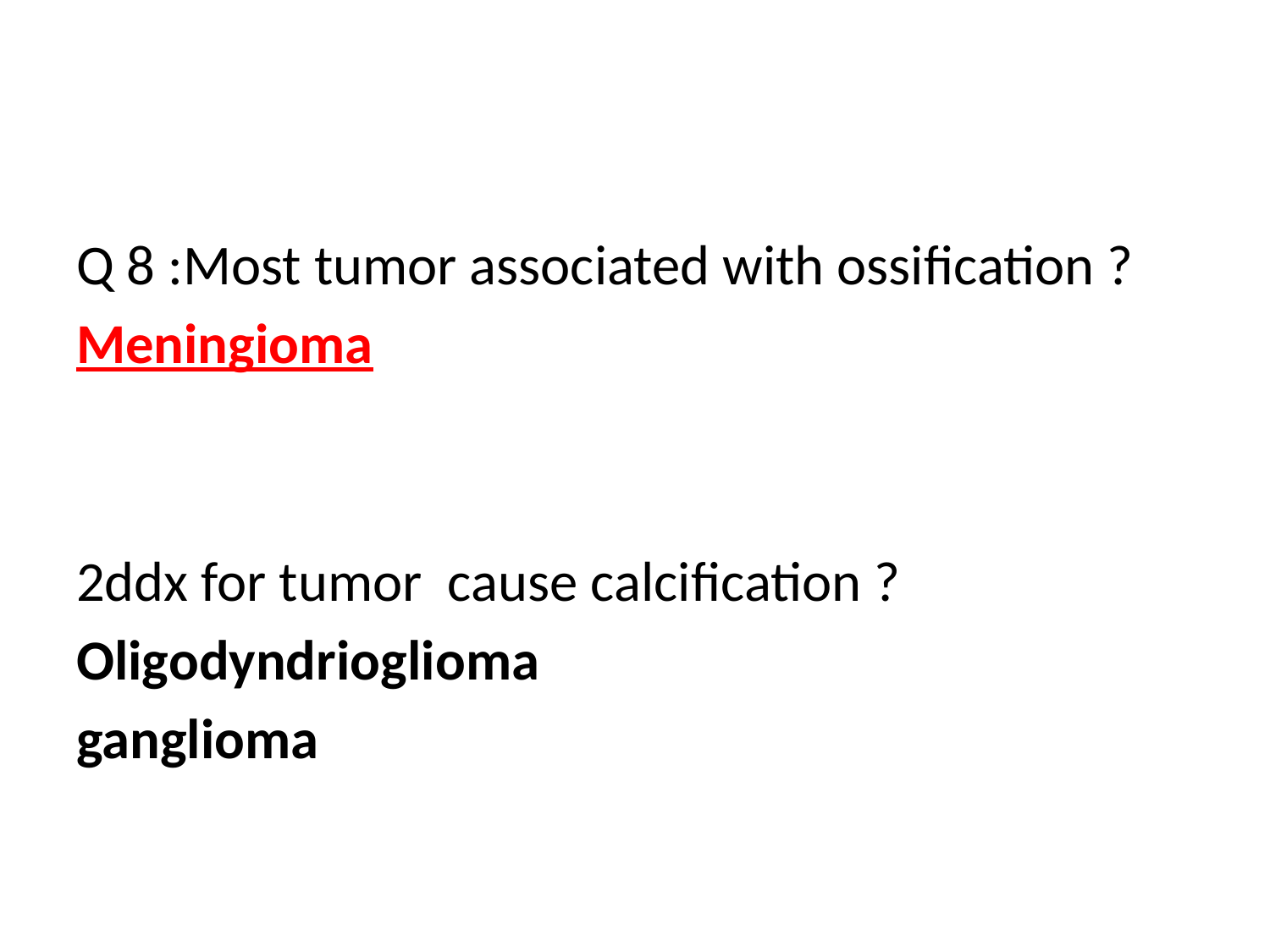

Q 8 :Most tumor associated with ossification ?
Meningioma

2ddx for tumor  cause calcification ?
Oligodyndrioglioma
ganglioma